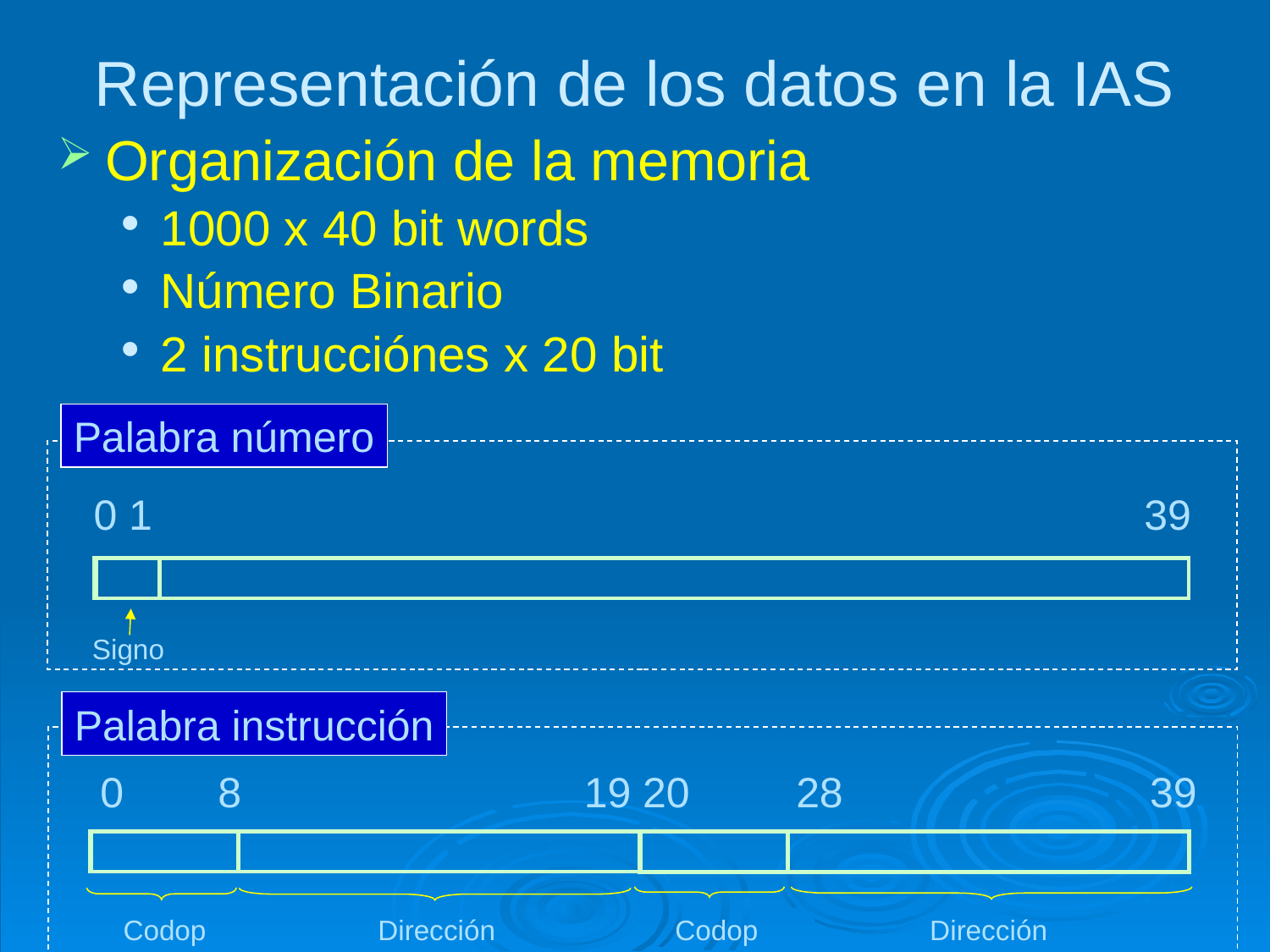

# Representación de los datos en la IAS
Organización de la memoria
1000 x 40 bit words
Número Binario
2 instrucciónes x 20 bit
Palabra número

0 1                                                                                    39

Signo
Palabra instrucción

0        8                             19 20         28                          39

Codop                      Dirección                       Codop                      Dirección